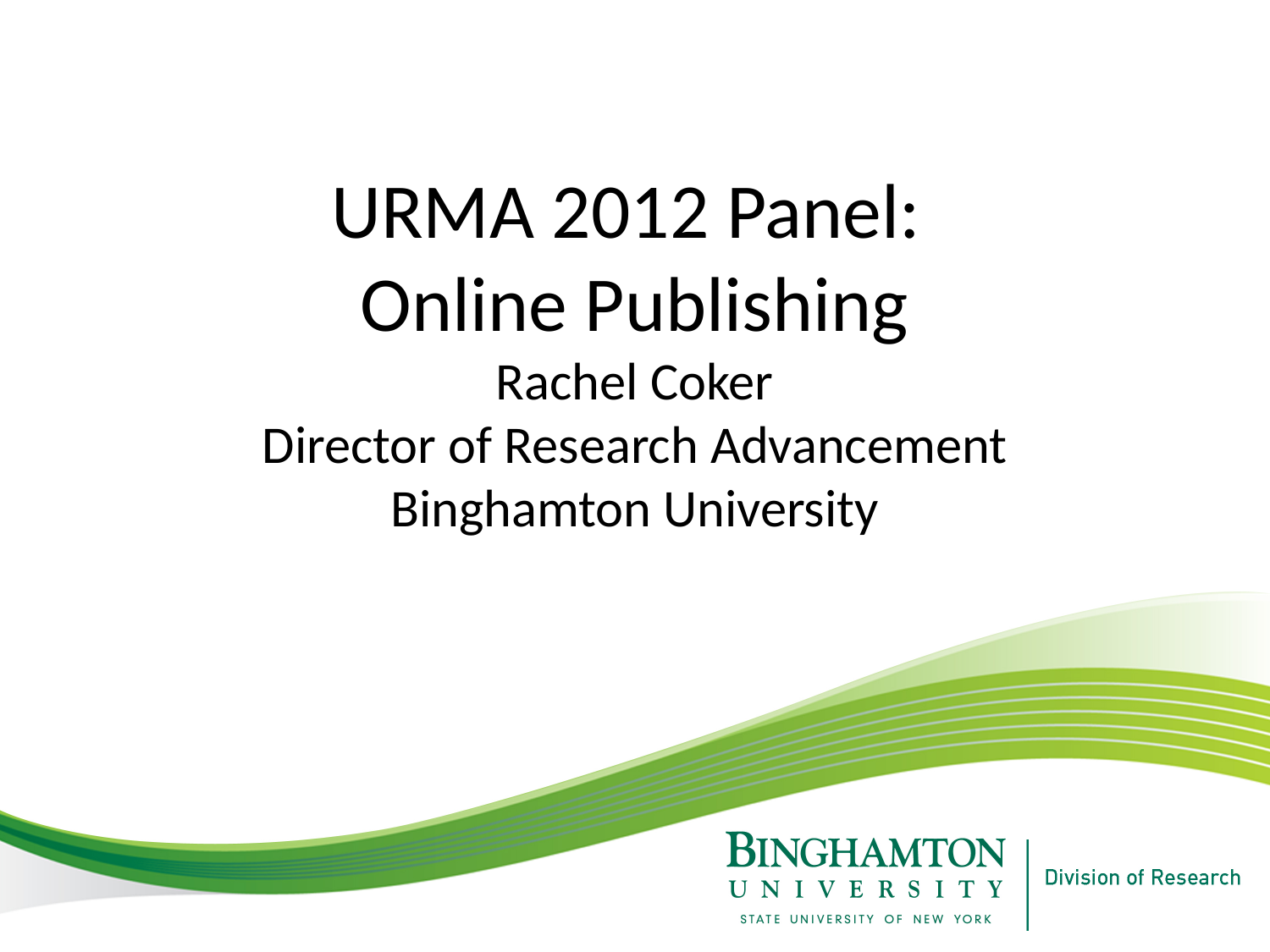

# URMA 2012 Panel: Online Publishing Rachel Coker Director of Research Advancement Binghamton University